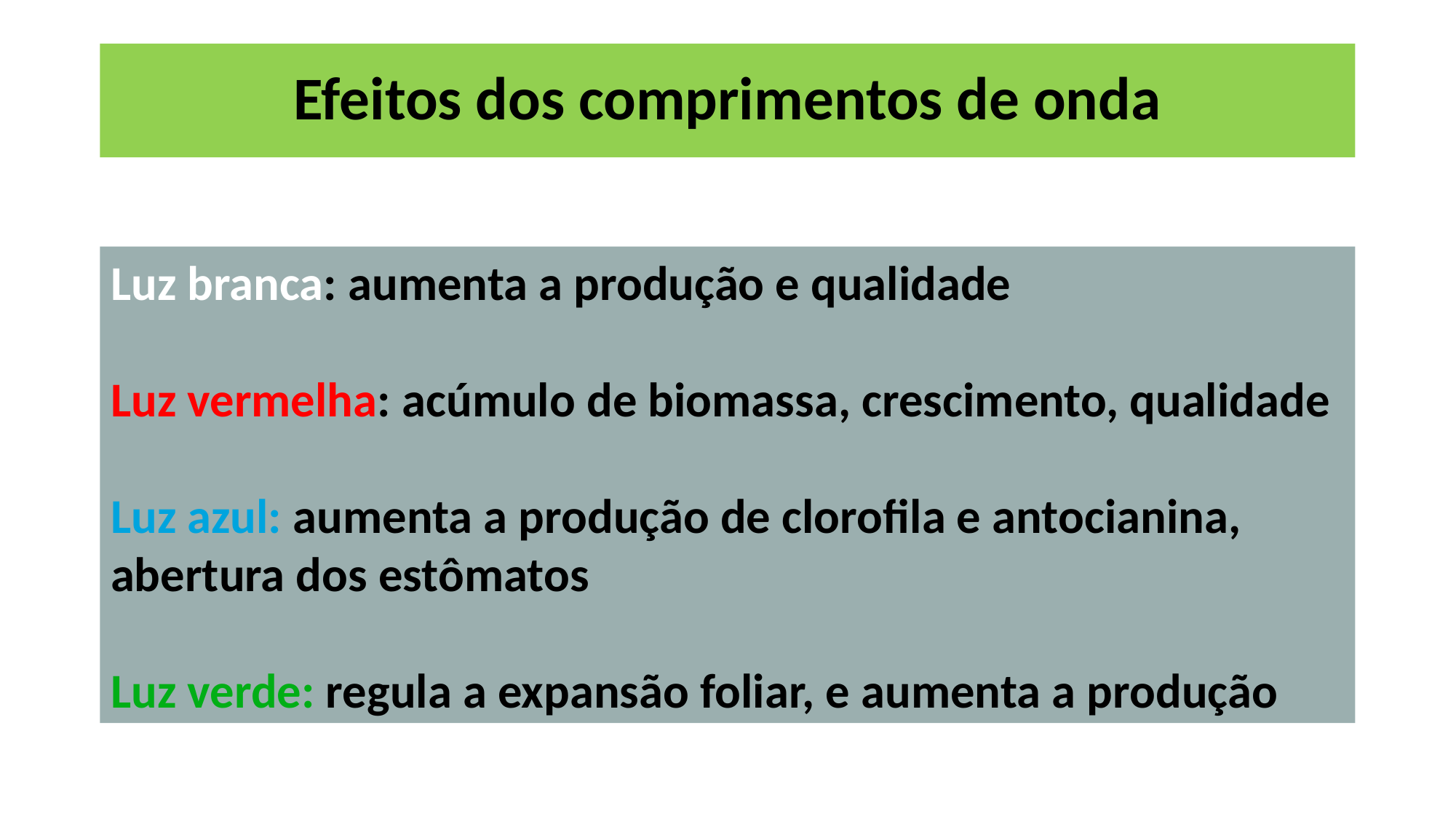

# Efeitos dos comprimentos de onda
Luz branca: aumenta a produção e qualidade

Luz vermelha: acúmulo de biomassa, crescimento, qualidade

Luz azul: aumenta a produção de clorofila e antocianina, abertura dos estômatos

Luz verde: regula a expansão foliar, e aumenta a produção